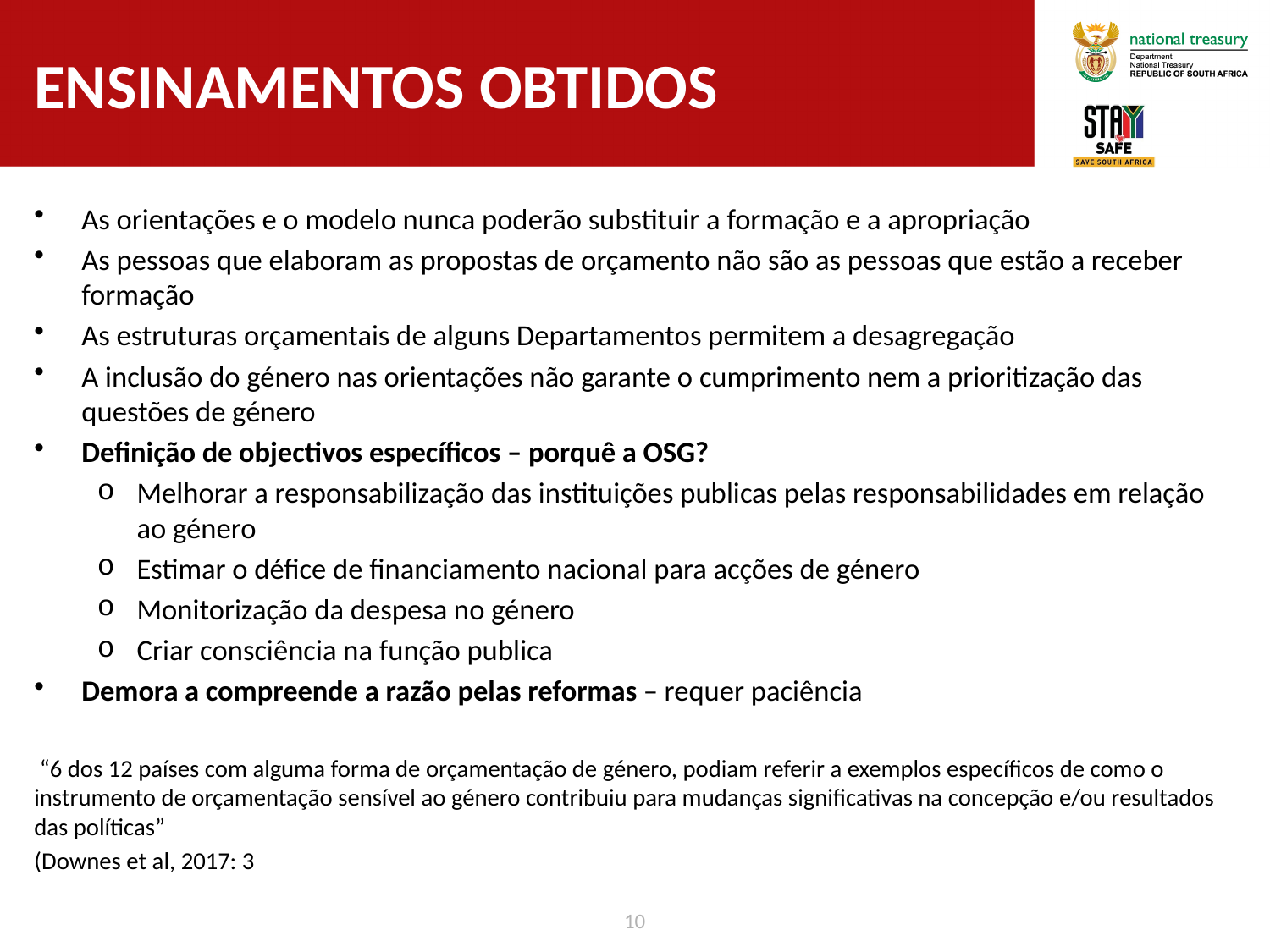

# Ensinamentos obtidos
As orientações e o modelo nunca poderão substituir a formação e a apropriação
As pessoas que elaboram as propostas de orçamento não são as pessoas que estão a receber formação
As estruturas orçamentais de alguns Departamentos permitem a desagregação
A inclusão do género nas orientações não garante o cumprimento nem a prioritização das questões de género
Definição de objectivos específicos – porquê a OSG?
Melhorar a responsabilização das instituições publicas pelas responsabilidades em relação ao género
Estimar o défice de financiamento nacional para acções de género
Monitorização da despesa no género
Criar consciência na função publica
Demora a compreende a razão pelas reformas – requer paciência

 “6 dos 12 países com alguma forma de orçamentação de género, podiam referir a exemplos específicos de como o instrumento de orçamentação sensível ao género contribuiu para mudanças significativas na concepção e/ou resultados das políticas”
(Downes et al, 2017: 3
10